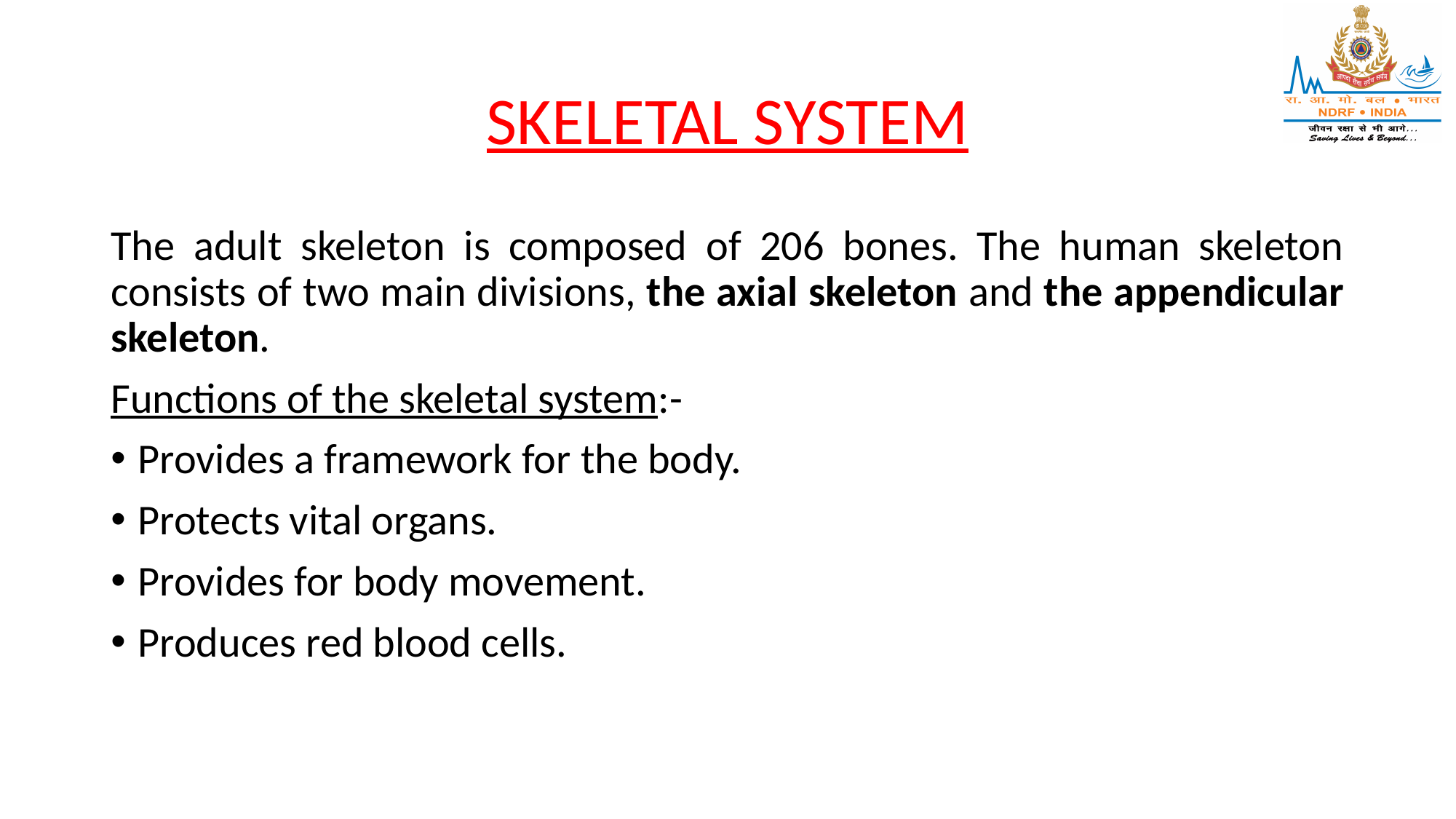

# SKELETAL SYSTEM
The adult skeleton is composed of 206 bones. The human skeleton consists of two main divisions, the axial skeleton and the appendicular skeleton.
Functions of the skeletal system:-
Provides a framework for the body.
Protects vital organs.
Provides for body movement.
Produces red blood cells.